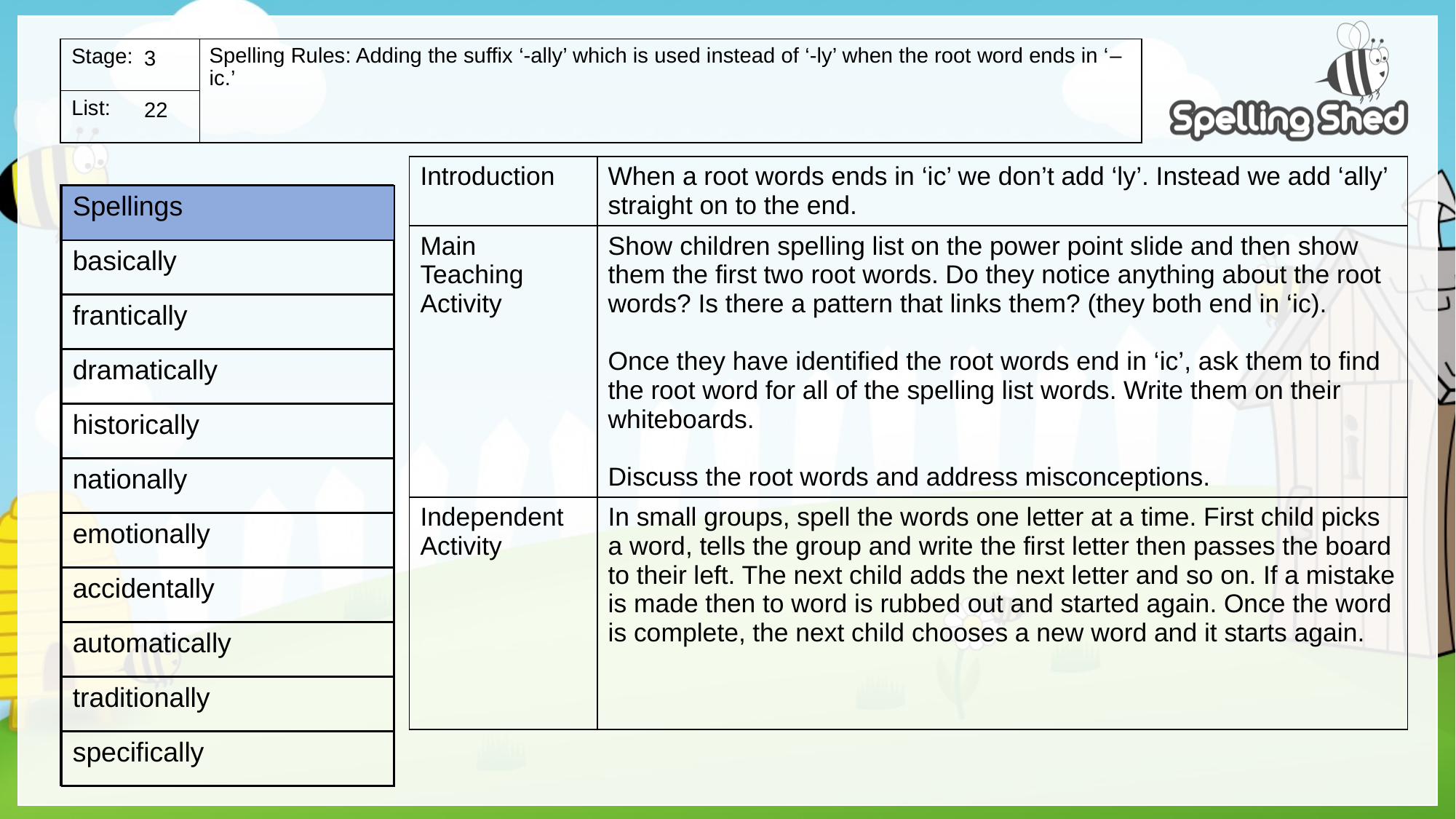

Spelling Rules: Adding the suffix ‘-ally’ which is used instead of ‘-ly’ when the root word ends in ‘–ic.’

3
22
| Introduction | When a root words ends in ‘ic’ we don’t add ‘ly’. Instead we add ‘ally’ straight on to the end. |
| --- | --- |
| Main Teaching Activity | Show children spelling list on the power point slide and then show them the first two root words. Do they notice anything about the root words? Is there a pattern that links them? (they both end in ‘ic). Once they have identified the root words end in ‘ic’, ask them to find the root word for all of the spelling list words. Write them on their whiteboards. Discuss the root words and address misconceptions. |
| Independent Activity | In small groups, spell the words one letter at a time. First child picks a word, tells the group and write the first letter then passes the board to their left. The next child adds the next letter and so on. If a mistake is made then to word is rubbed out and started again. Once the word is complete, the next child chooses a new word and it starts again. |
| Spellings |
| --- |
| basically |
| frantically |
| dramatically |
| historically |
| nationally |
| emotionally |
| accidentally |
| automatically |
| traditionally |
| specifically |